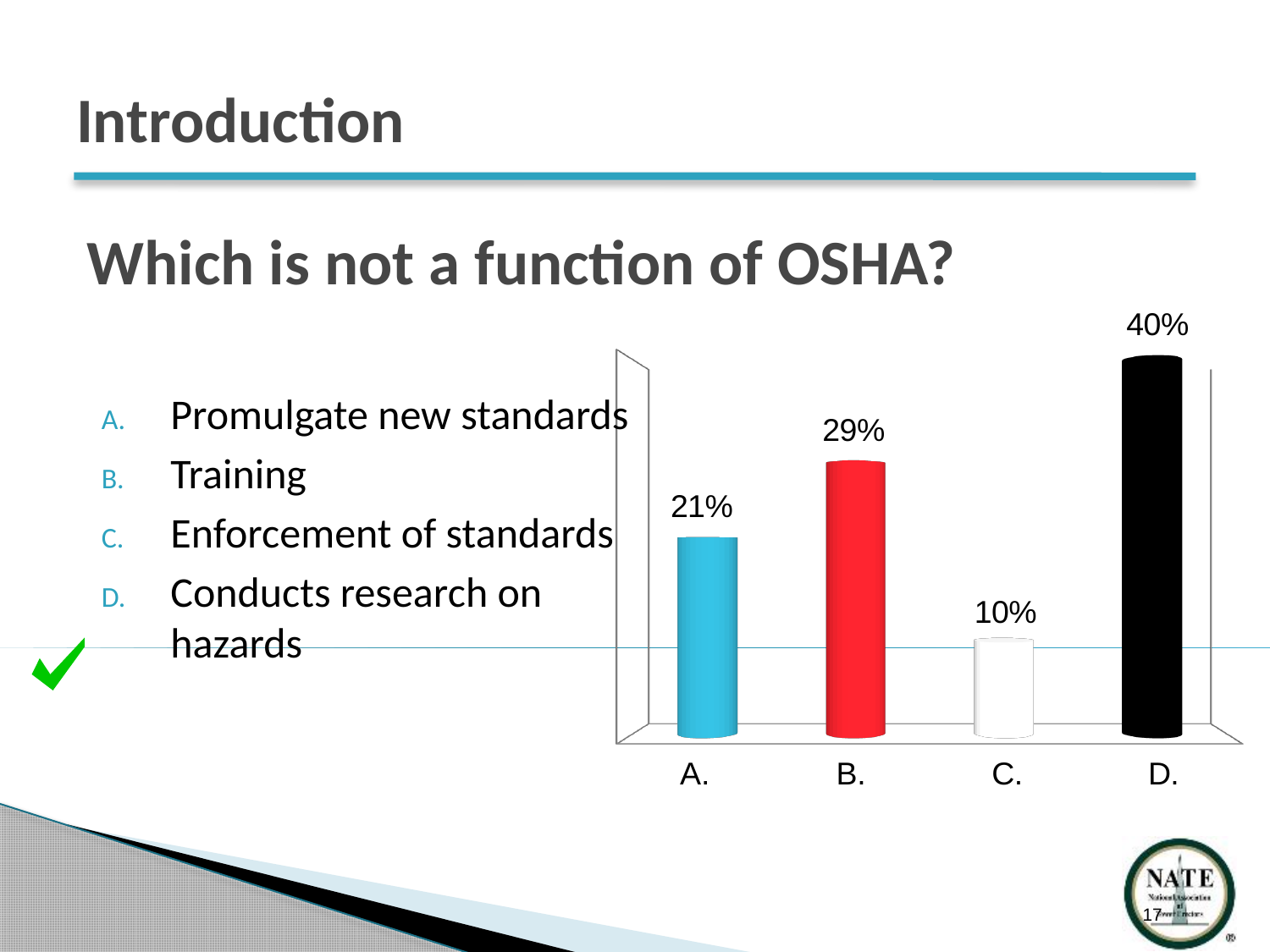

Introduction
# Which is not a function of OSHA?

[unsupported chart]

Promulgate new standards
Training
Enforcement of standards
Conducts research on hazards

17